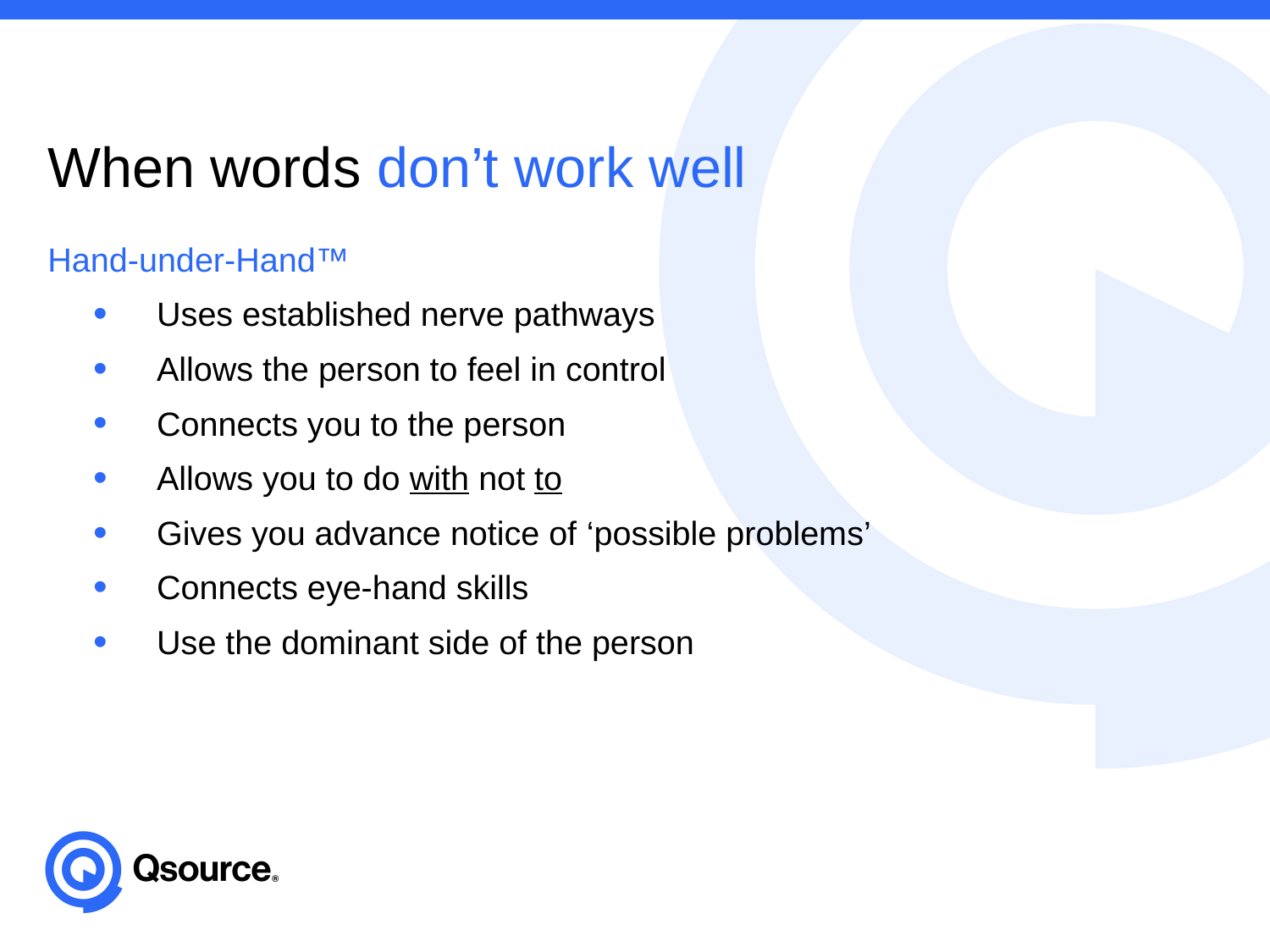

# When words don’t work well
Hand-under-Hand™
Uses established nerve pathways
Allows the person to feel in control
Connects you to the person
Allows you to do with not to
Gives you advance notice of ‘possible problems’
Connects eye-hand skills
Use the dominant side of the person